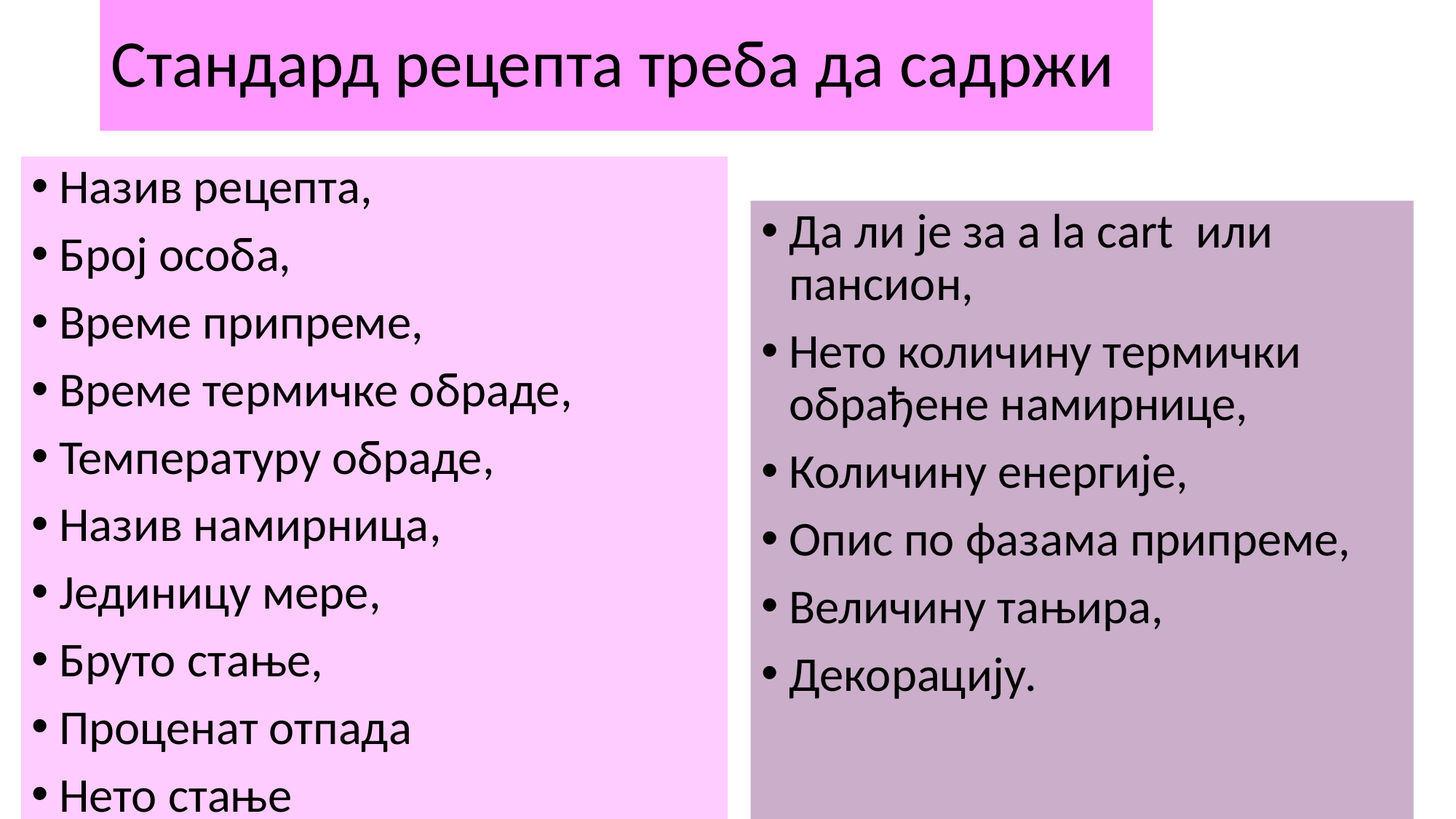

# Стандард рецепта треба да садржи
Назив рецепта,
Број особа,
Време припреме,
Време термичке обраде,
Температуру обраде,
Назив намирница,
Јединицу мере,
Бруто стање,
Проценат отпада
Нето стање

Да ли је за а la cart  или пансион,
Нето количину термички обрађене намирнице,
Количину енергије,
Опис по фазама припреме,
Величину тањира,
Декорацију.